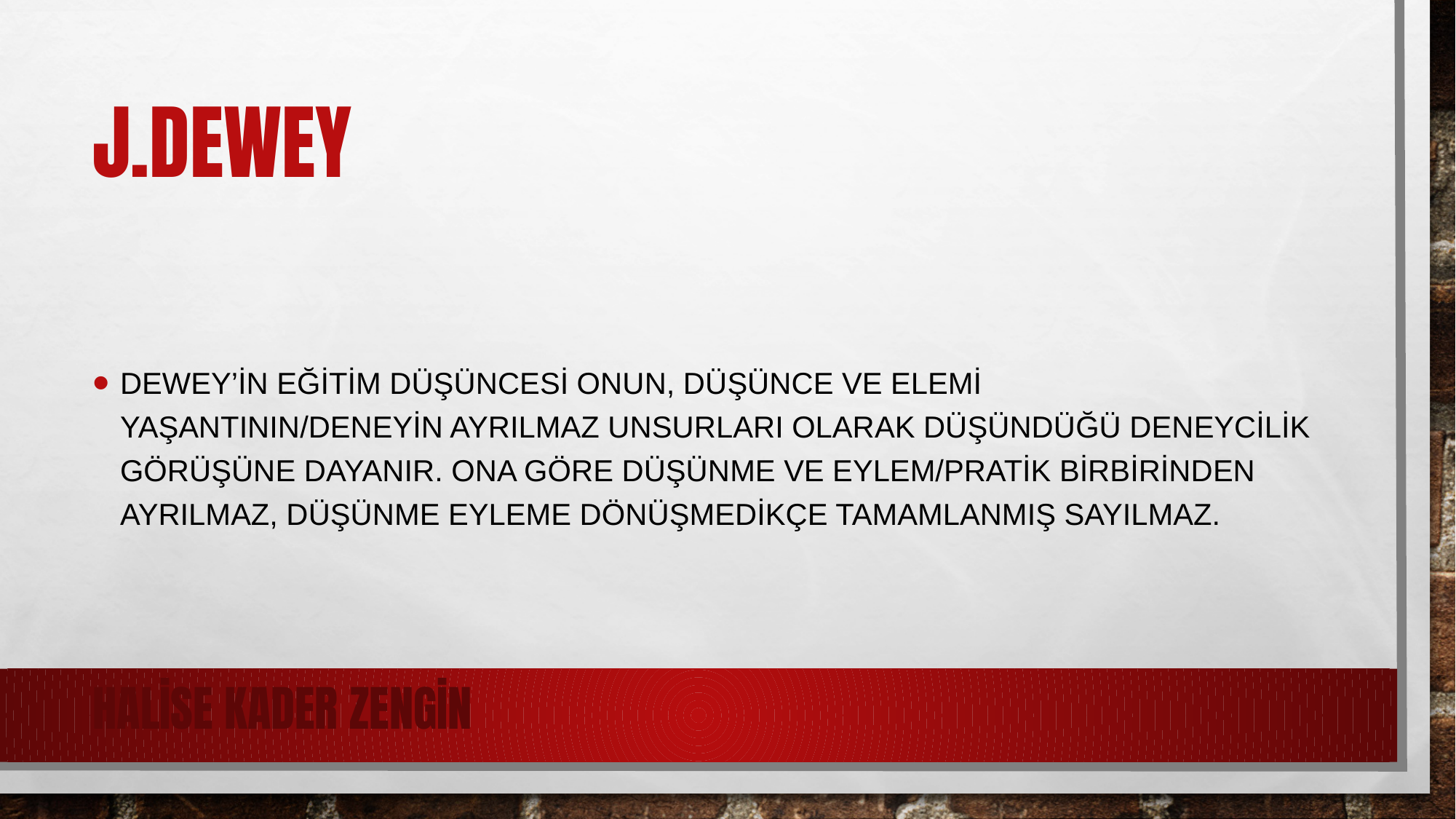

# j.dewey
Dewey’in eğitim düşüncesi onun, düşünce ve elemi yaşantının/deneyin ayrılmaz unsurları olarak düşündüğü deneycilik görüşüne dayanır. Ona göre düşünme ve eylem/pratik birbirinden ayrılmaz, düşünme eyleme dönüşmedikçe tamamlanmış sayılmaz.
HALİSE KADER ZENGİN